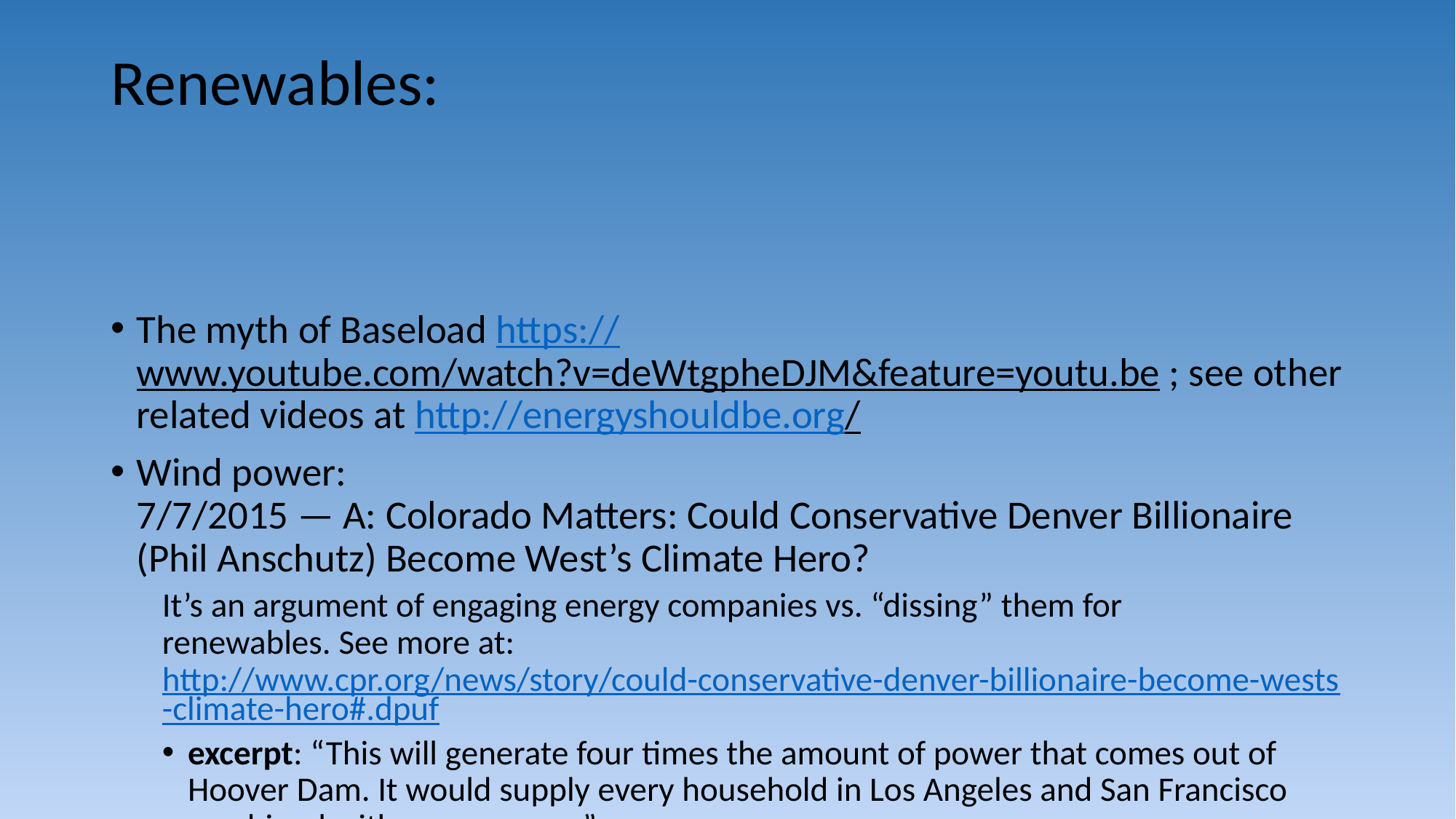

# Renewables:
The myth of Baseload https://www.youtube.com/watch?v=deWtgpheDJM&feature=youtu.be ; see other related videos at http://energyshouldbe.org/
Wind power:
7/7/2015 — A: Colorado Matters: Could Conservative Denver Billionaire (Phil Anschutz) Become West’s Climate Hero?
It’s an argument of engaging energy companies vs. “dissing” them for renewables. See more at: http://www.cpr.org/news/story/could-conservative-denver-billionaire-become-wests-climate-hero#.dpuf
excerpt: “This will generate four times the amount of power that comes out of Hoover Dam. It would supply every household in Los Angeles and San Francisco combined with green power.”